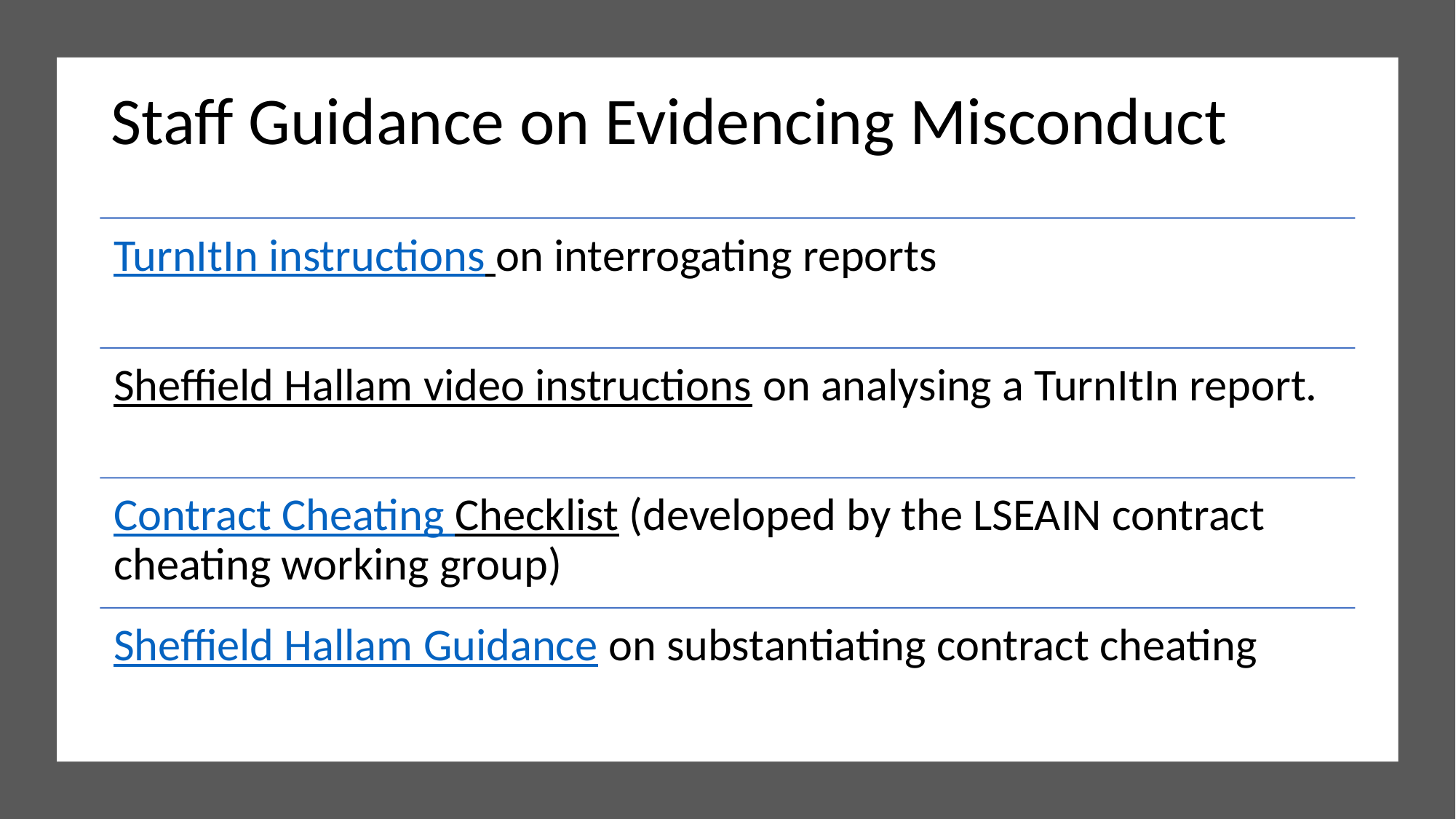

# Staff Guidance on Evidencing Misconduct

TurnItIn instructions on interrogating reports
Sheffield Hallam video instructions on analysing a TurnItIn report.
Contract Cheating Checklist (developed by the LSEAIN contract cheating working group)
Sheffield Hallam Guidance on substantiating contract cheating